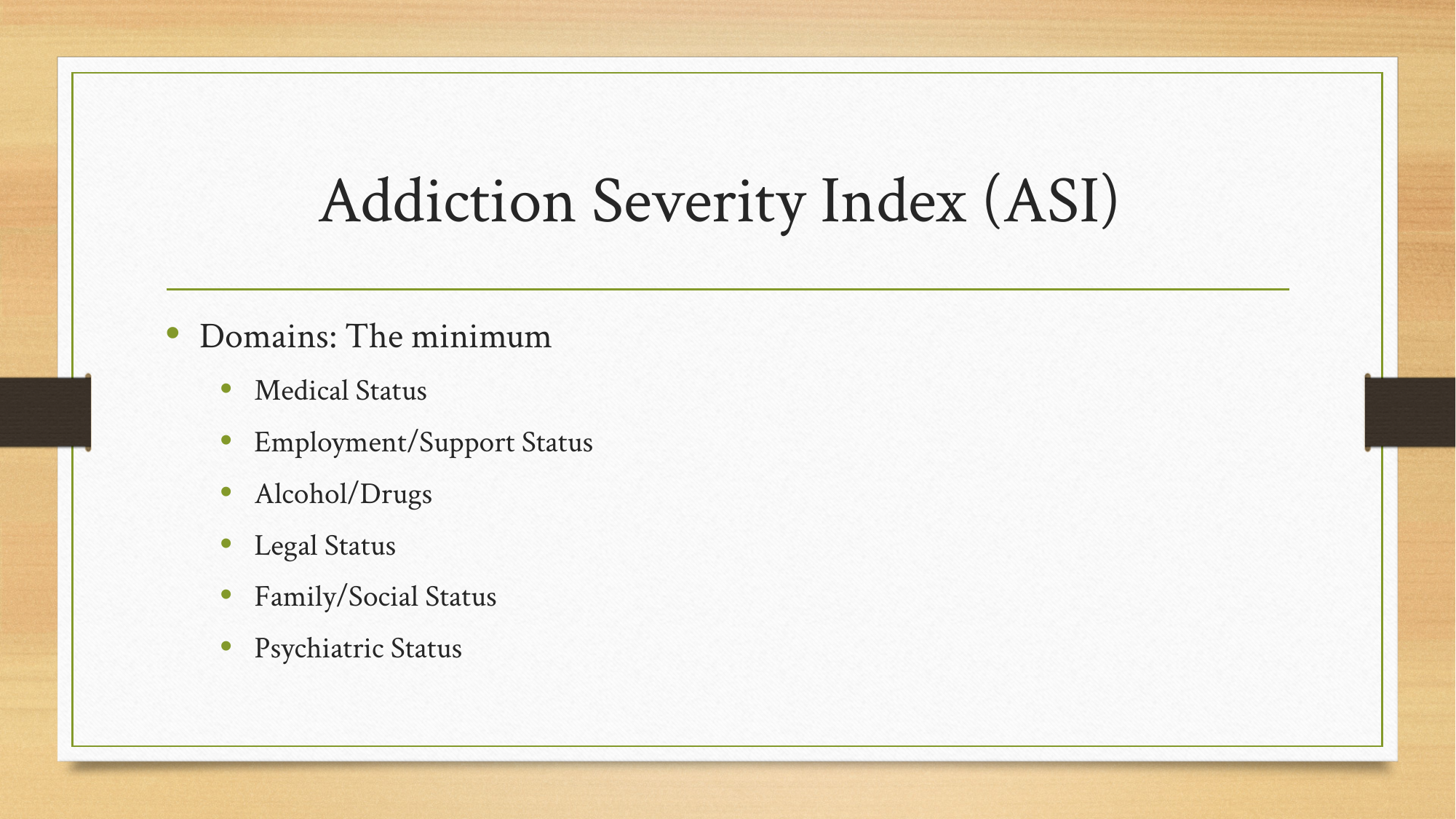

# Addiction Severity Index (ASI)
Domains: The minimum
Medical Status
Employment/Support Status
Alcohol/Drugs
Legal Status
Family/Social Status
Psychiatric Status